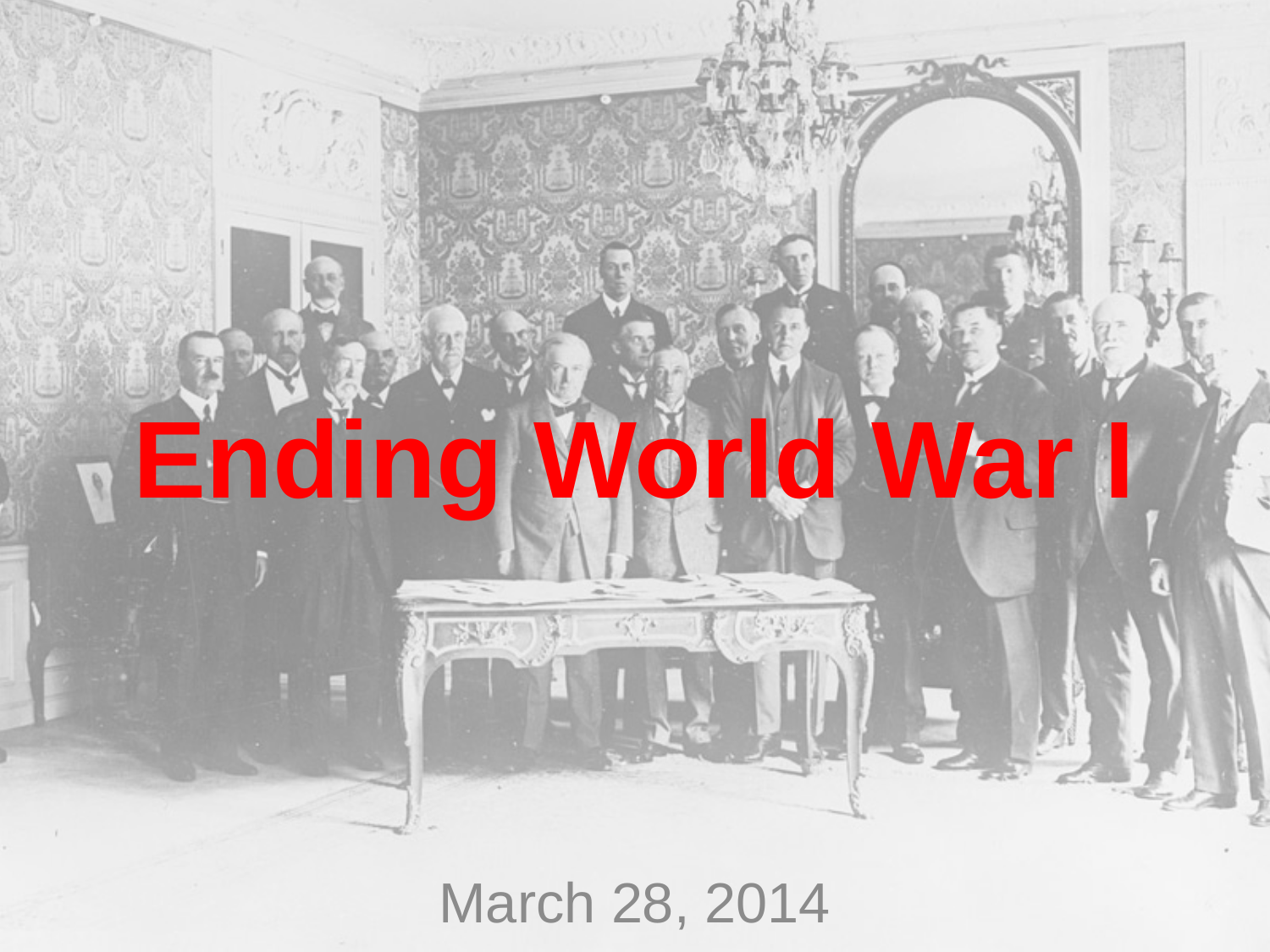

# Ending World War I
March 28, 2014